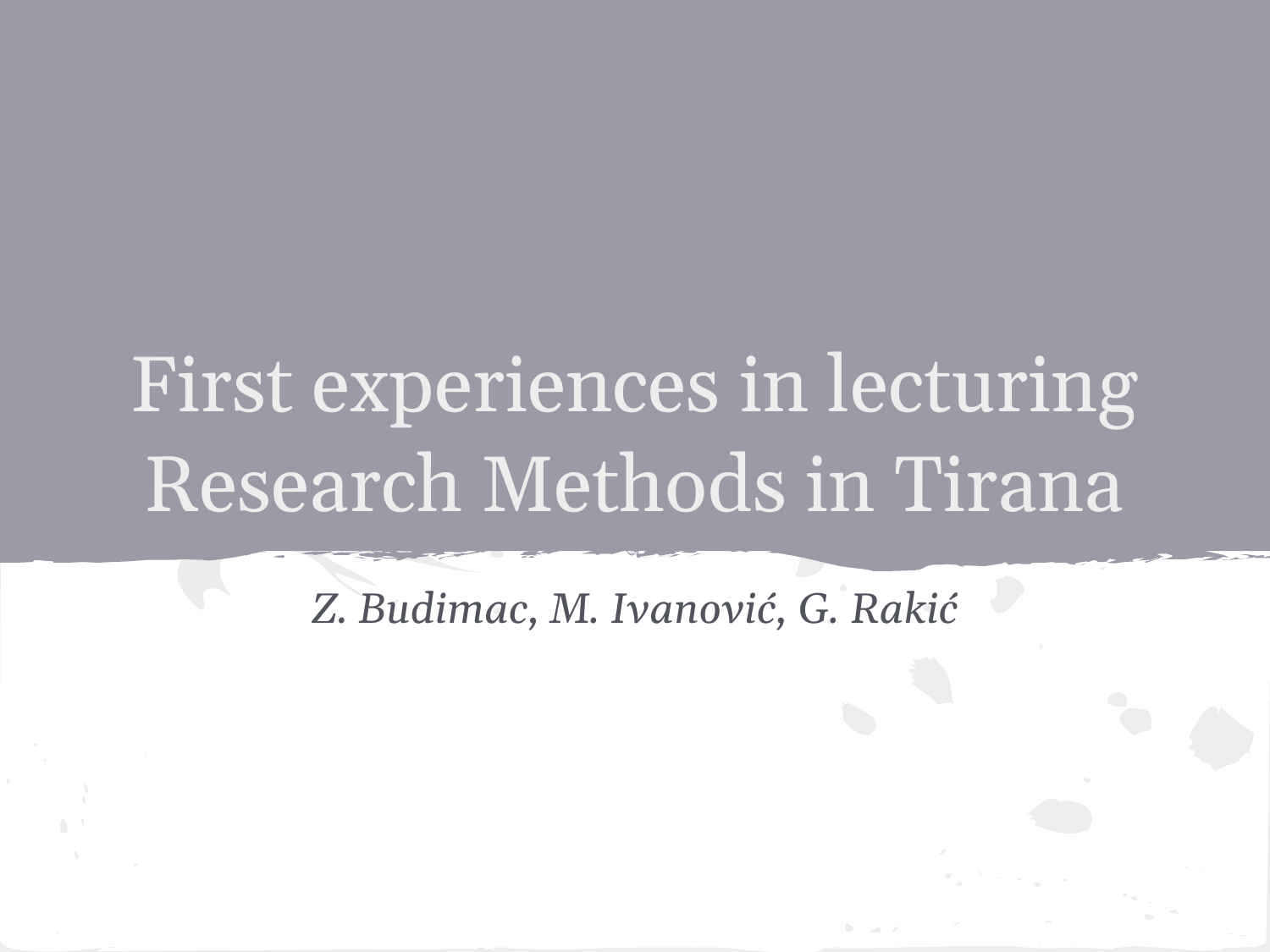

# First experiences in lecturing Research Methods in Tirana
Z. Budimac, M. Ivanović, G. Rakić